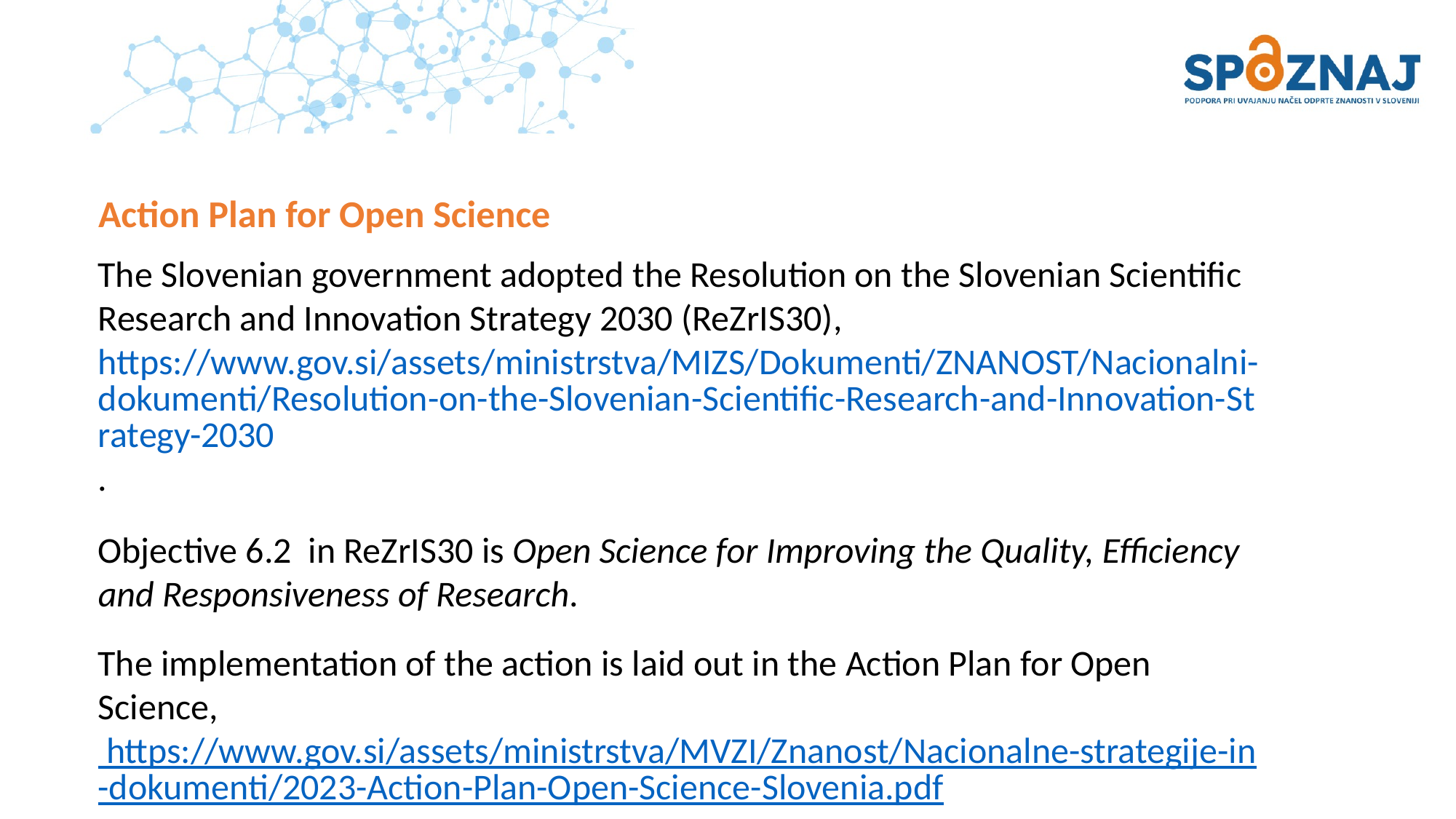

# Action Plan for Open Science
The Slovenian government adopted the Resolution on the Slovenian Scientific Research and Innovation Strategy 2030 (ReZrIS30), https://www.gov.si/assets/ministrstva/MIZS/Dokumenti/ZNANOST/Nacionalni-dokumenti/Resolution-on-the-Slovenian-Scientific-Research-and-Innovation-Strategy-2030.

Objective 6.2  in ReZrIS30 is Open Science for Improving the Quality, Efficiency and Responsiveness of Research.

The implementation of the action is laid out in the Action Plan for Open Science,  https://www.gov.si/assets/ministrstva/MVZI/Znanost/Nacionalne-strategije-in-dokumenti/2023-Action-Plan-Open-Science-Slovenia.pdf.